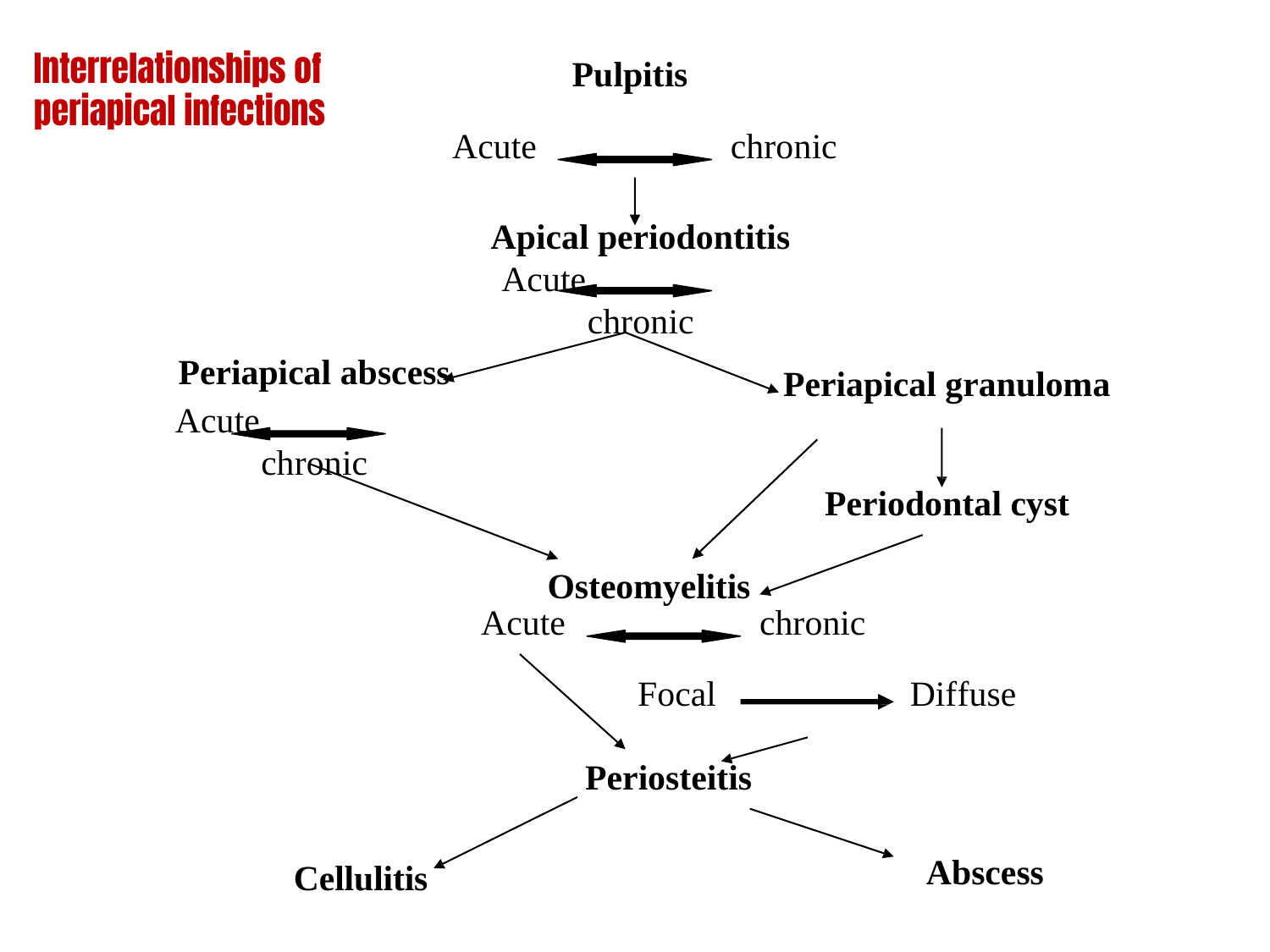

Interrelationships of
periapical infections
Pulpitis
Acute	chronic

Apical periodontitis
Acute	chronic

Periapical abscess
Acute	chronic
Periapical granuloma

Periodontal cyst
Osteomyelitis
Acute
Focal
chronic

Diffuse

Periosteitis

Abscess
Cellulitis